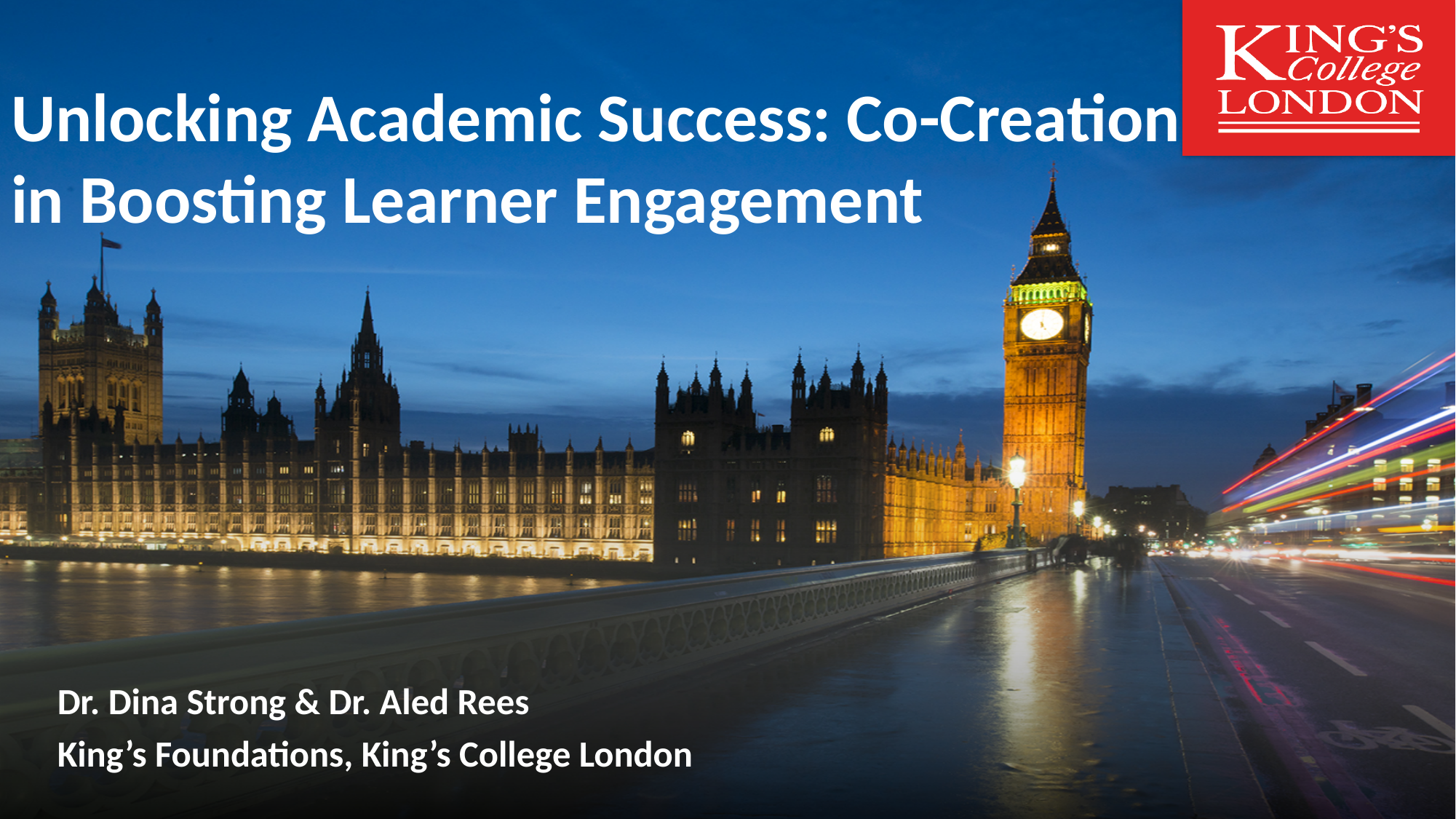

# Unlocking Academic Success: Co-Creation in Boosting Learner Engagement
Dr. Dina Strong & Dr. Aled Rees
King’s Foundations, King’s College London